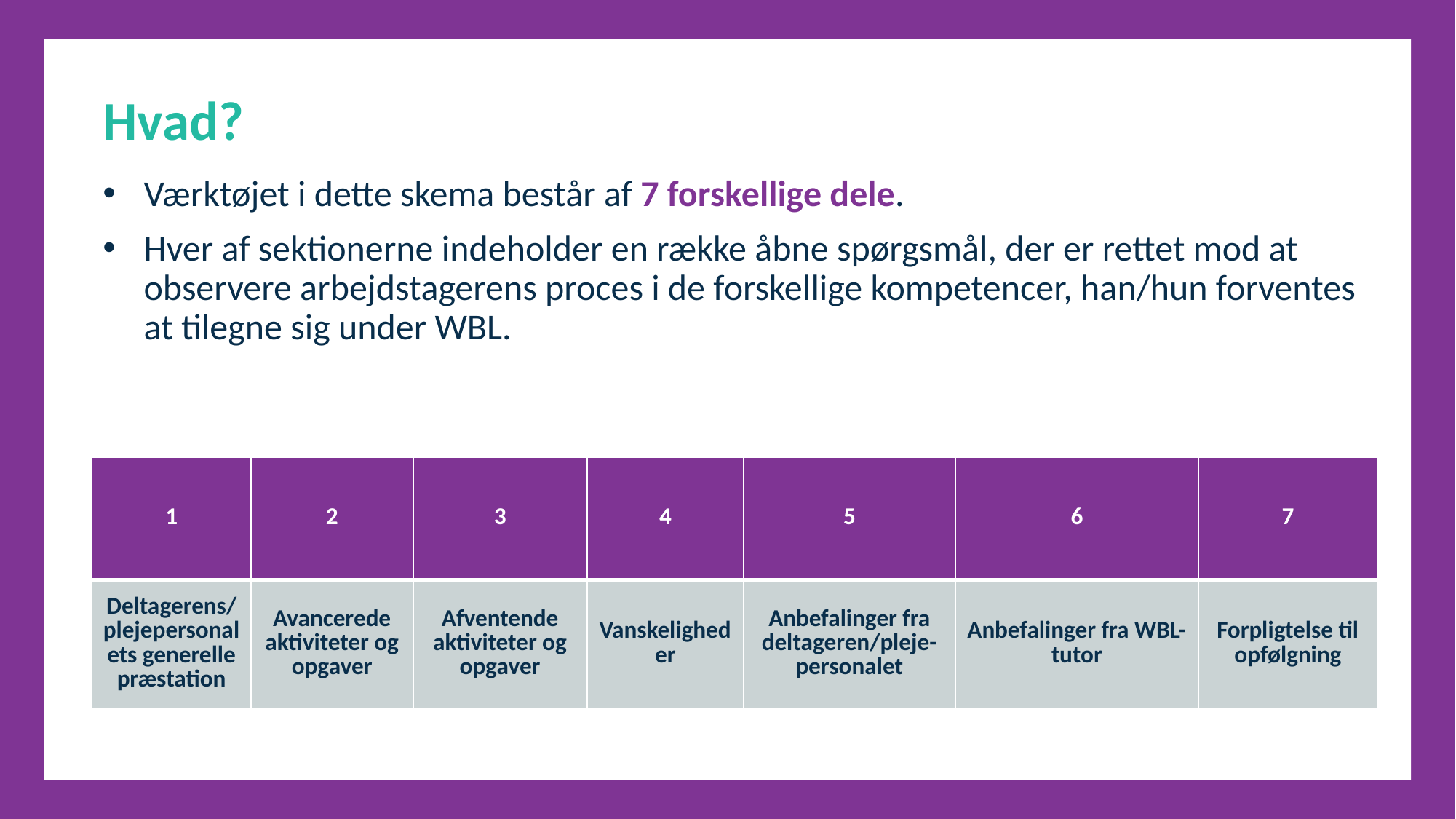

Hvad?

Værktøjet i dette skema består af 7 forskellige dele.
Hver af sektionerne indeholder en række åbne spørgsmål, der er rettet mod at observere arbejdstagerens proces i de forskellige kompetencer, han/hun forventes at tilegne sig under WBL.

| 1 | 2 | 3 | 4 | 5 | 6 | 7 |
| --- | --- | --- | --- | --- | --- | --- |
| Deltagerens/plejepersonalets generelle præstation | Avancerede aktiviteter og opgaver | Afventende aktiviteter og opgaver | Vanskeligheder | Anbefalinger fra deltageren/pleje-personalet | Anbefalinger fra WBL-tutor | Forpligtelse til opfølgning |